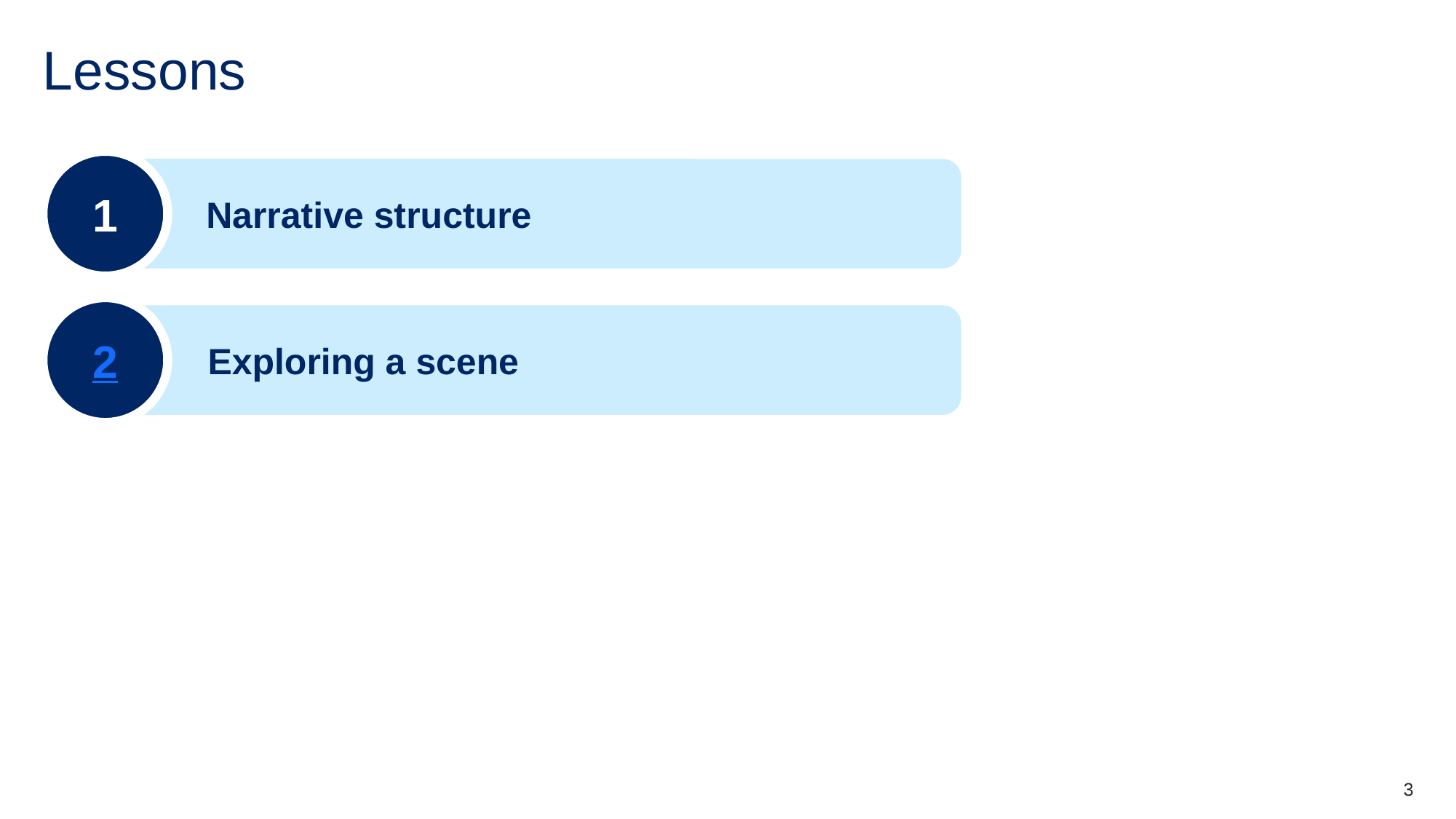

# Lessons
1
Narrative structure
2
Exploring a scene
3